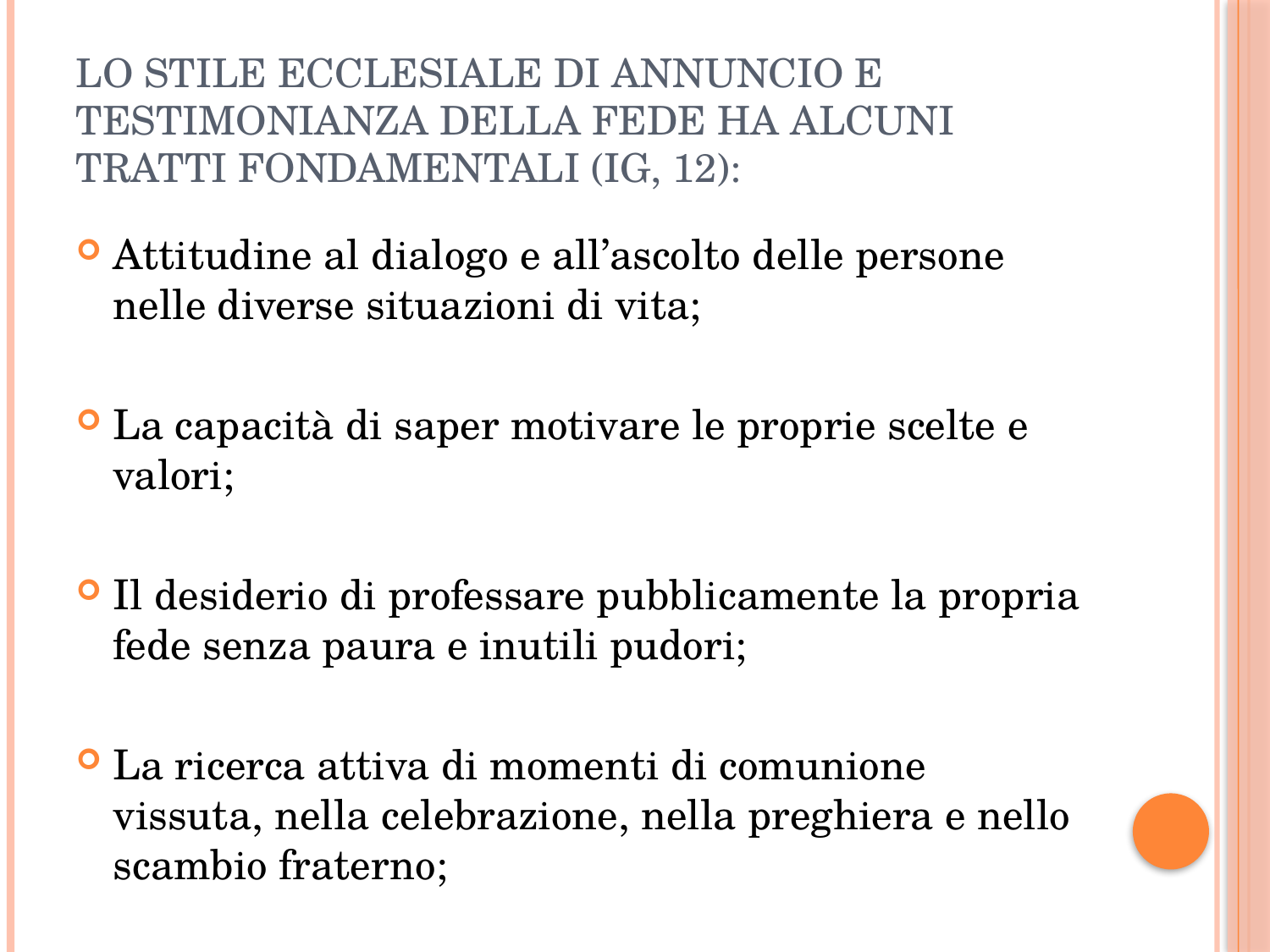

# Lo stile ecclesiale di annuncio e testimonianza della fede ha alcuni tratti fondamentali (IG, 12):
Attitudine al dialogo e all’ascolto delle persone nelle diverse situazioni di vita;

La capacità di saper motivare le proprie scelte e valori;

Il desiderio di professare pubblicamente la propria fede senza paura e inutili pudori;

La ricerca attiva di momenti di comunione vissuta, nella celebrazione, nella preghiera e nello scambio fraterno;